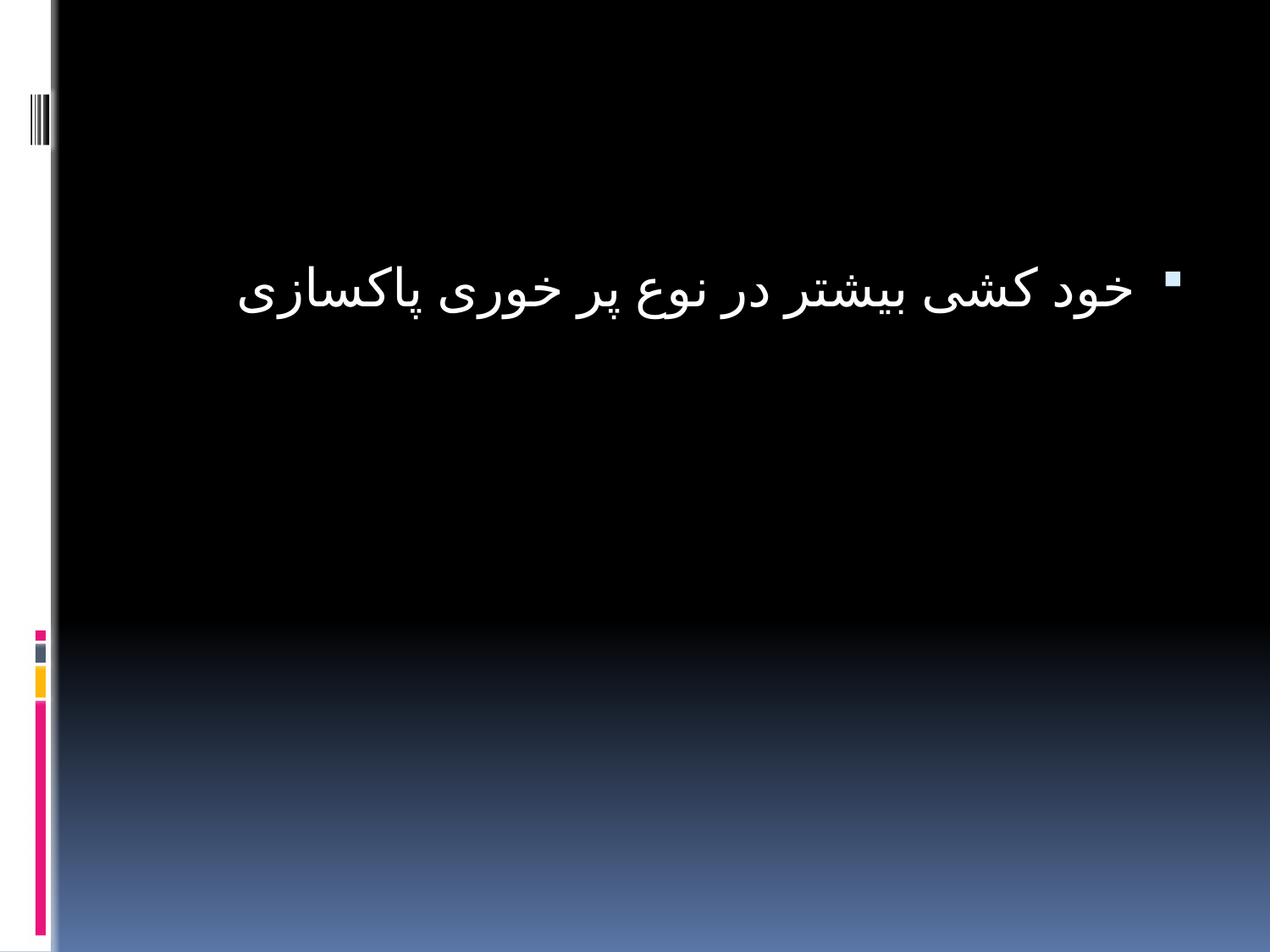

#
خود کشی بیشتر در نوع پر خوری پاکسازی